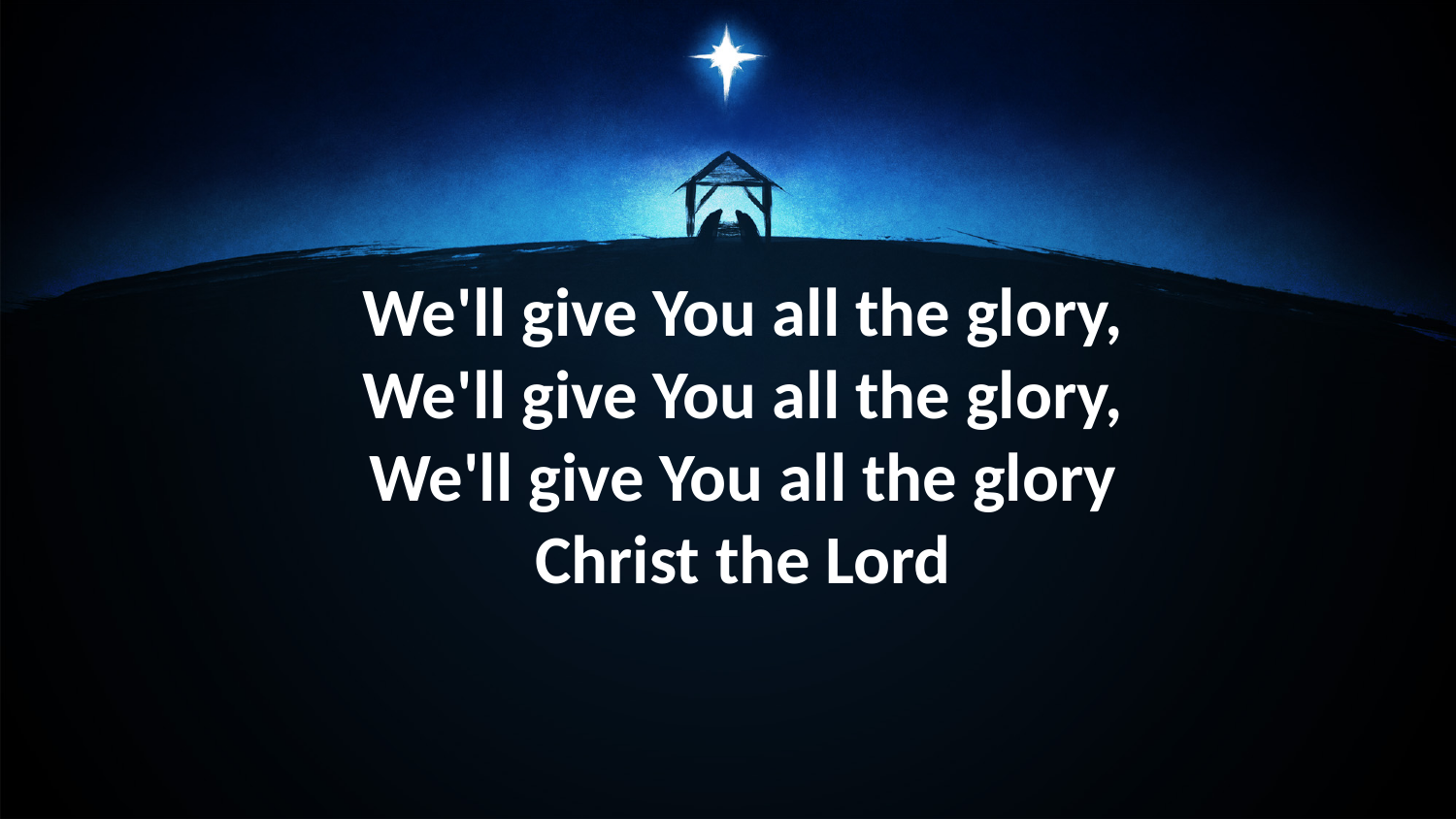

We'll give You all the glory,
We'll give You all the glory,
We'll give You all the glory
Christ the Lord